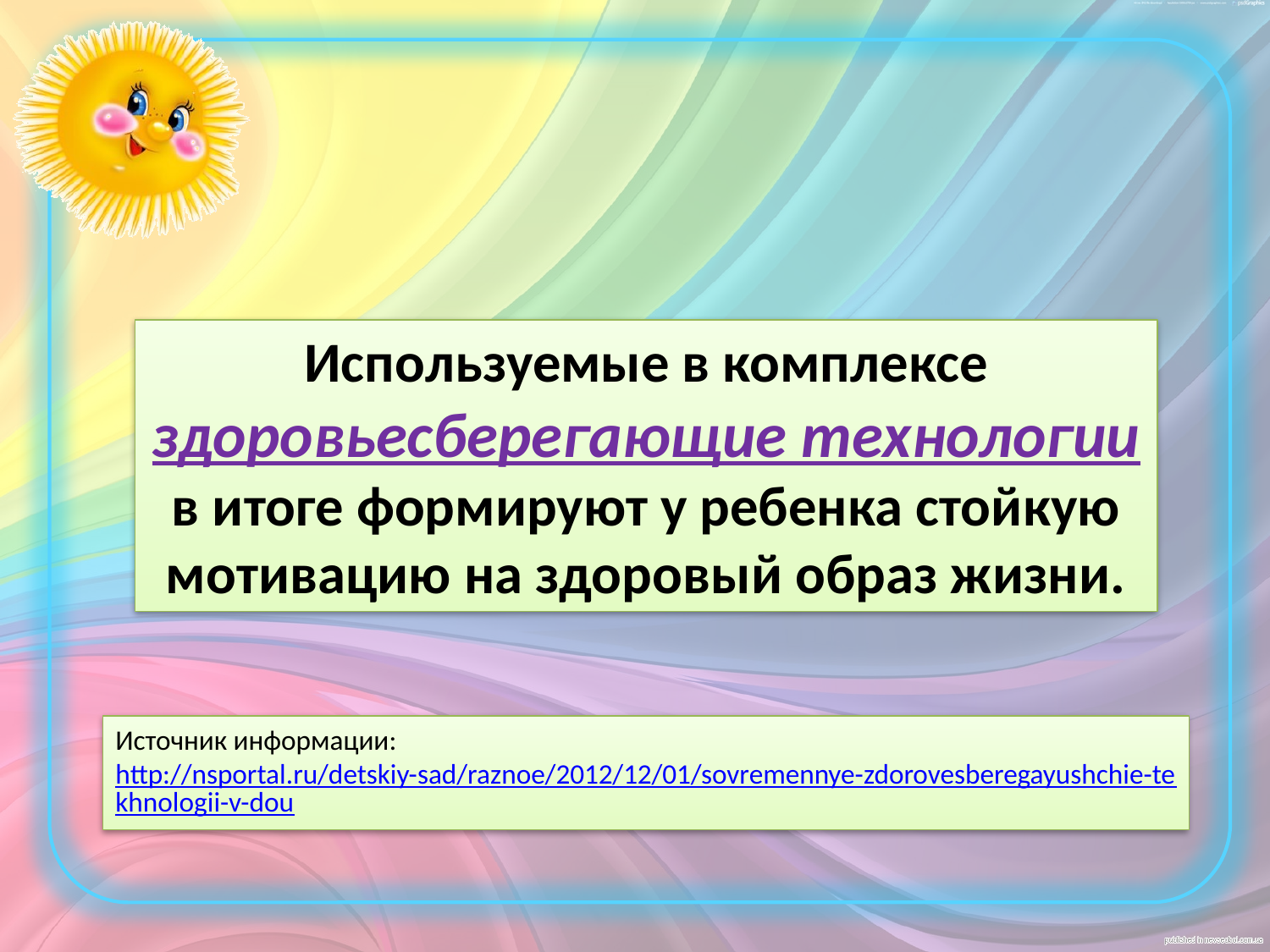

Используемые в комплексе здоровьесберегающие технологии в итоге формируют у ребенка стойкую мотивацию на здоровый образ жизни.
Источник информации:
http://nsportal.ru/detskiy-sad/raznoe/2012/12/01/sovremennye-zdorovesberegayushchie-tekhnologii-v-dou